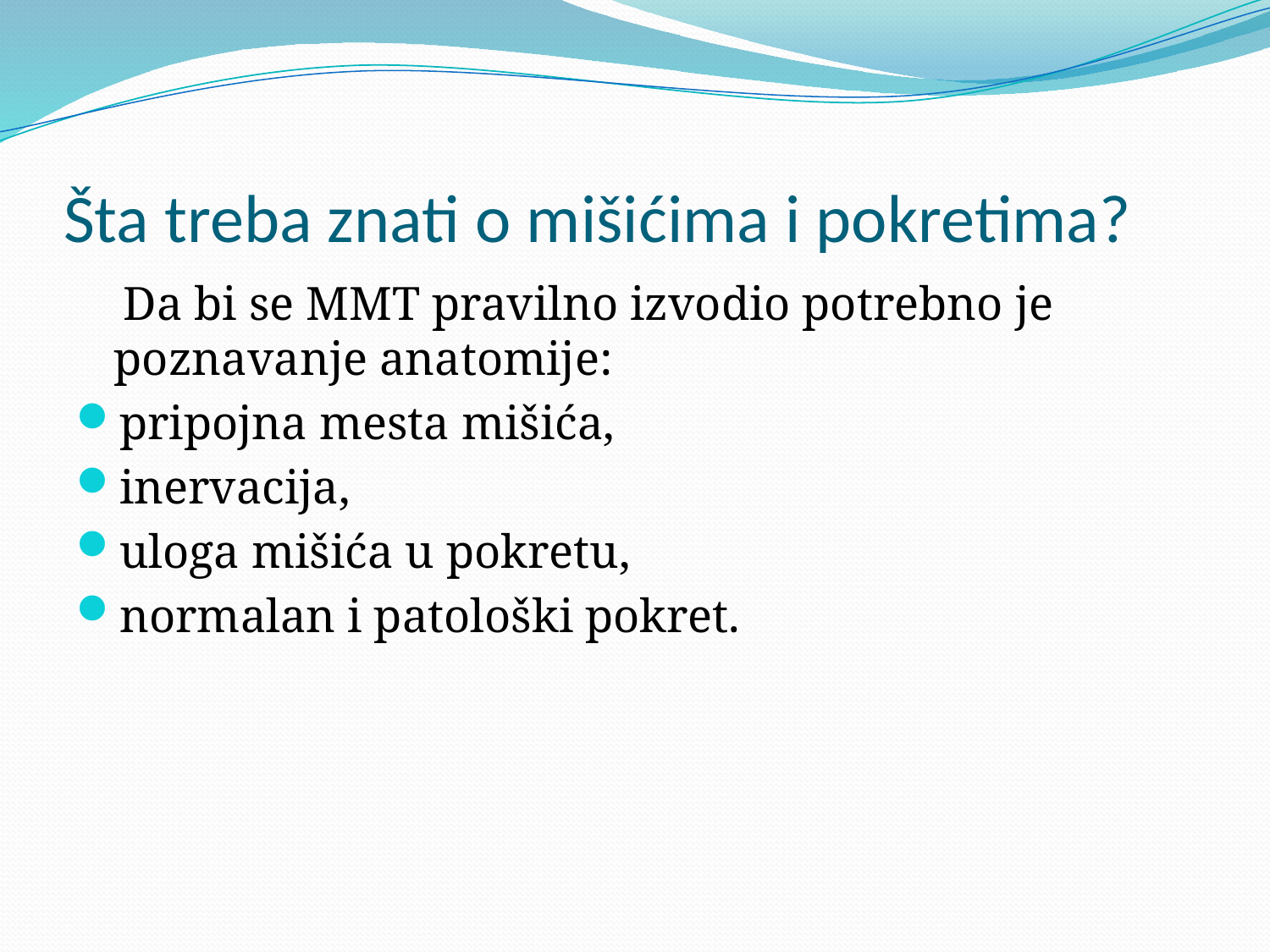

# Šta treba znati o mišićima i pokretima?
    Da bi se MMT pravilno izvodio potrebno je poznavanje anatomije:
pripojna mesta mišića,
inervacija,
uloga mišića u pokretu,
normalan i patološki pokret.